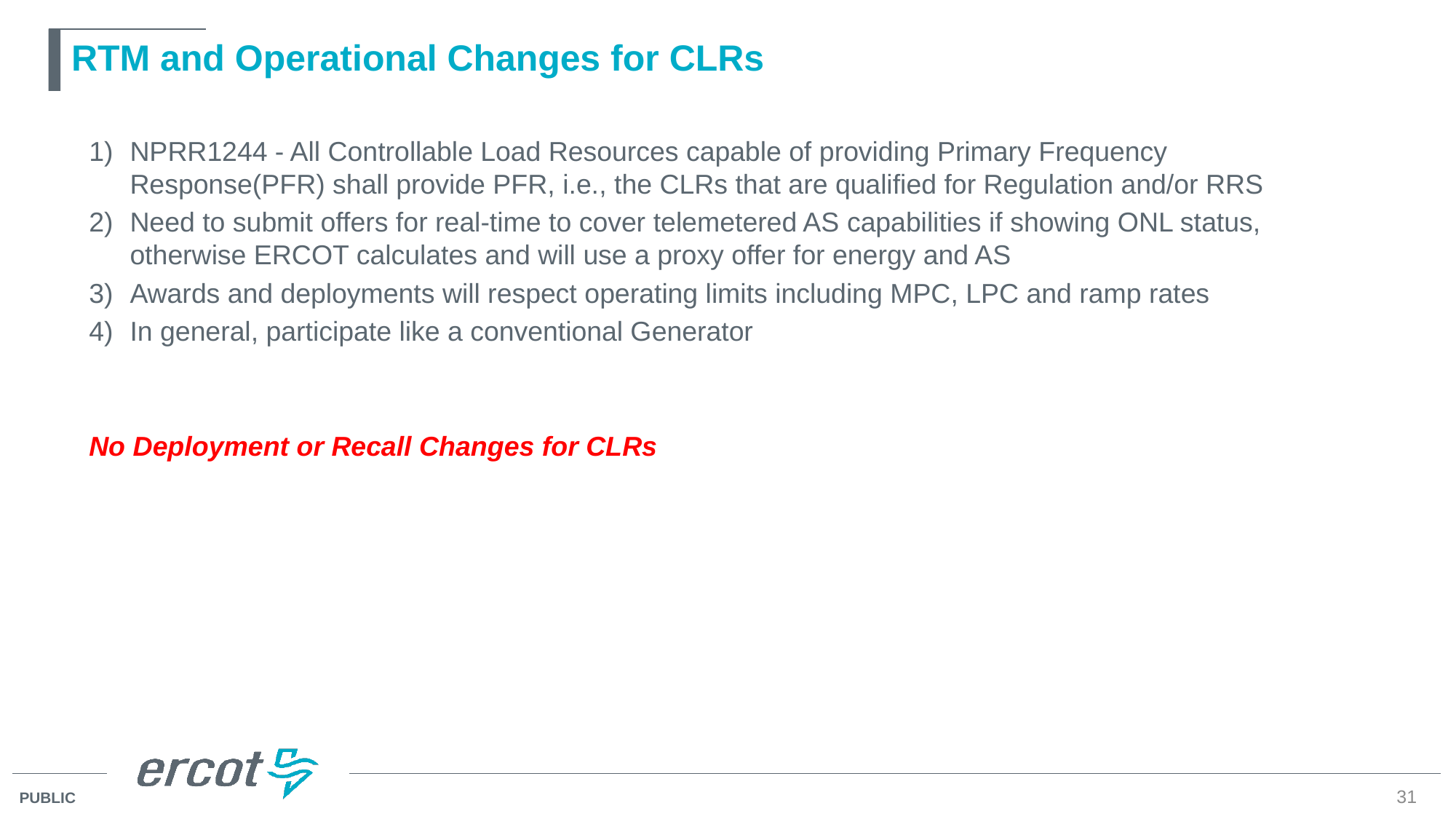

# RTM and Operational Changes for CLRs
NPRR1244 - All Controllable Load Resources capable of providing Primary Frequency Response(PFR) shall provide PFR, i.e., the CLRs that are qualified for Regulation and/or RRS
Need to submit offers for real-time to cover telemetered AS capabilities if showing ONL status, otherwise ERCOT calculates and will use a proxy offer for energy and AS
Awards and deployments will respect operating limits including MPC, LPC and ramp rates
In general, participate like a conventional Generator

No Deployment or Recall Changes for CLRs
31